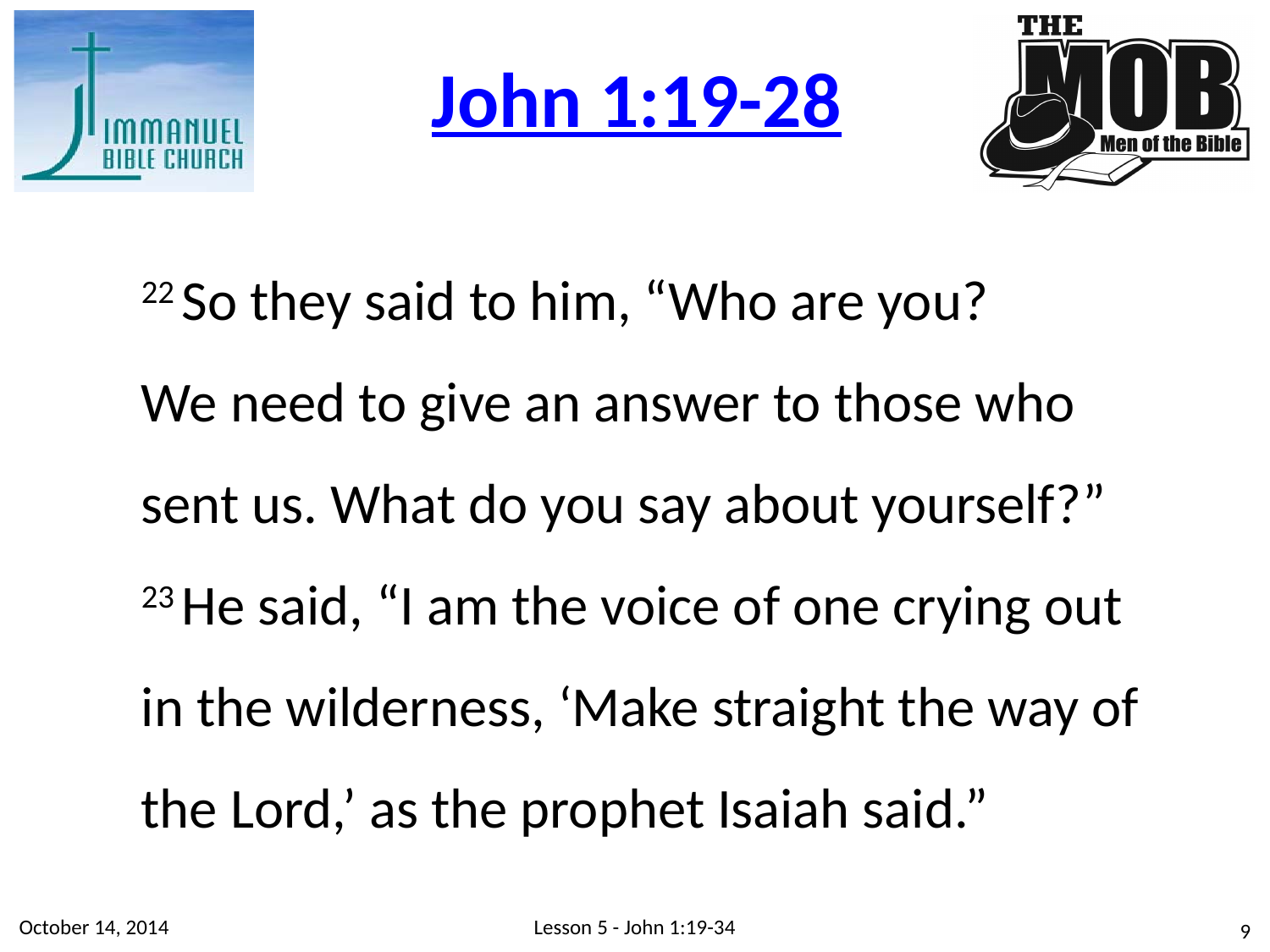

John 1:19-28
22 So they said to him, “Who are you?
We need to give an answer to those who sent us. What do you say about yourself?”
23 He said, “I am the voice of one crying out in the wilderness, ‘Make straight the way of the Lord,’ as the prophet Isaiah said.”
October 14, 2014
Lesson 5 - John 1:19-34
9